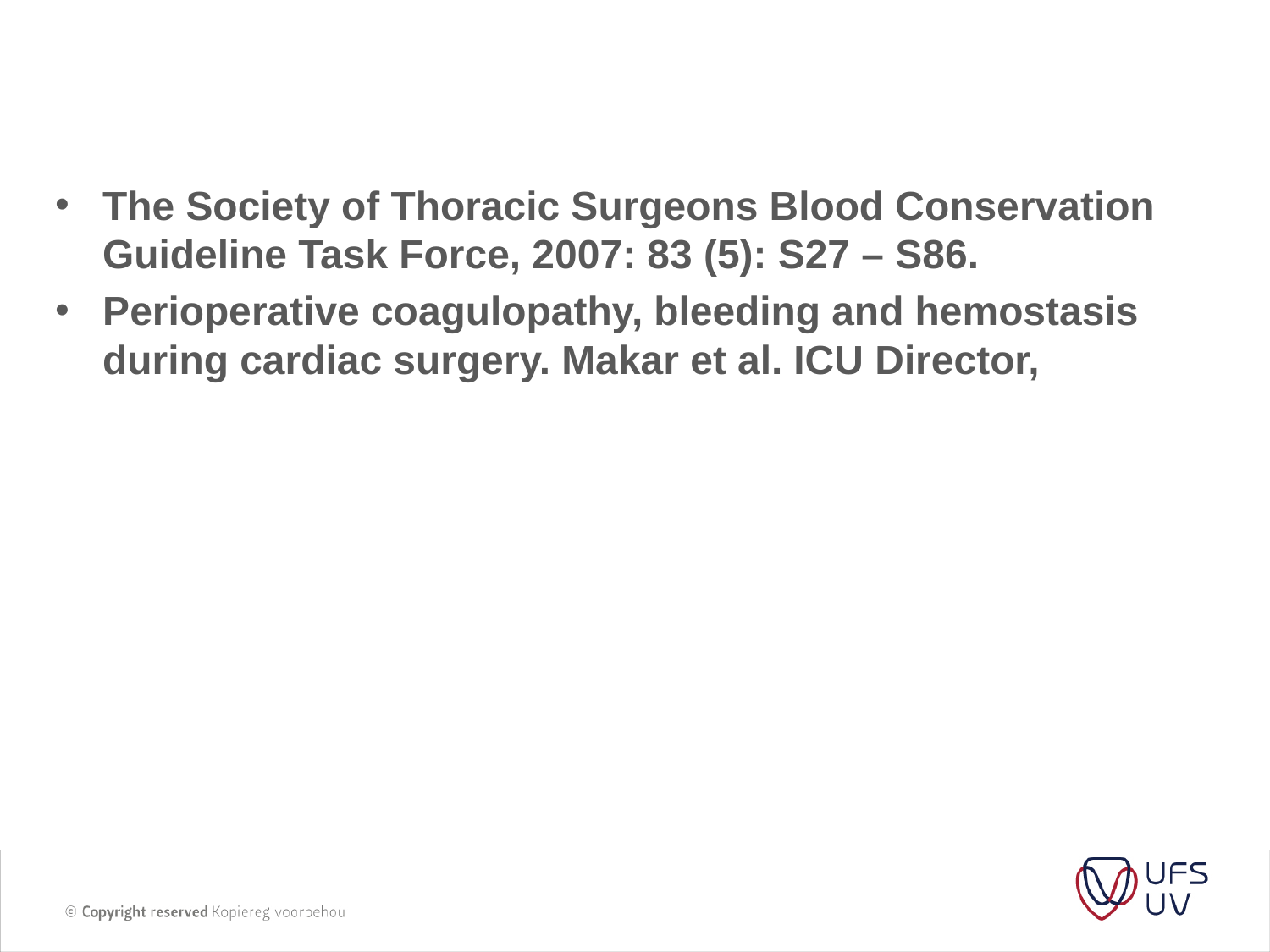

#
The Society of Thoracic Surgeons Blood Conservation Guideline Task Force, 2007: 83 (5): S27 – S86.
Perioperative coagulopathy, bleeding and hemostasis during cardiac surgery. Makar et al. ICU Director,